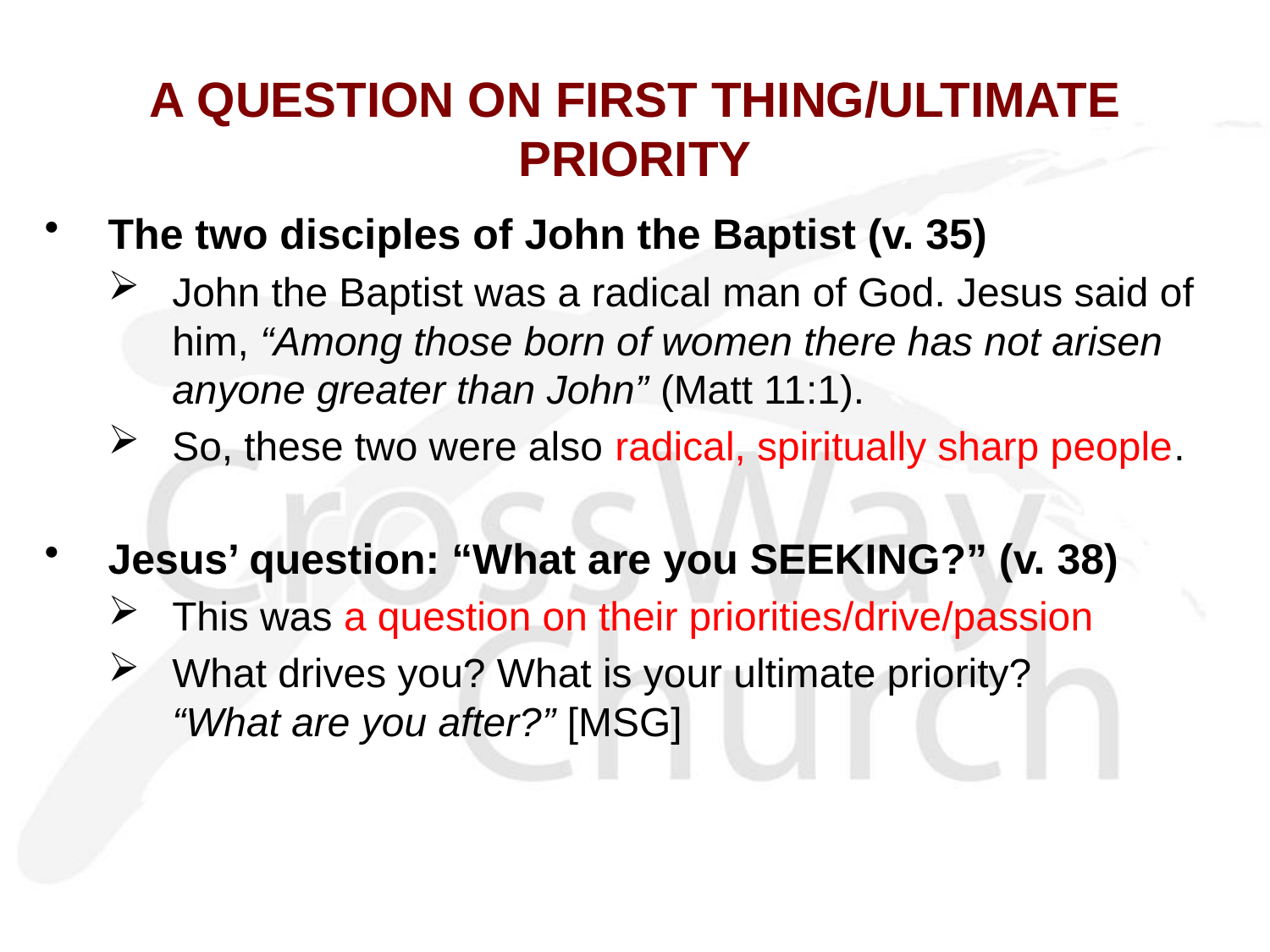

# A QUESTION ON FIRST THING/ULTIMATE PRIORITY
The two disciples of John the Baptist (v. 35)
John the Baptist was a radical man of God. Jesus said of him, “Among those born of women there has not arisen anyone greater than John” (Matt 11:1).
So, these two were also radical, spiritually sharp people.

Jesus’ question: “What are you SEEKING?” (v. 38)
This was a question on their priorities/drive/passion
What drives you? What is your ultimate priority?
“What are you after?” [MSG]